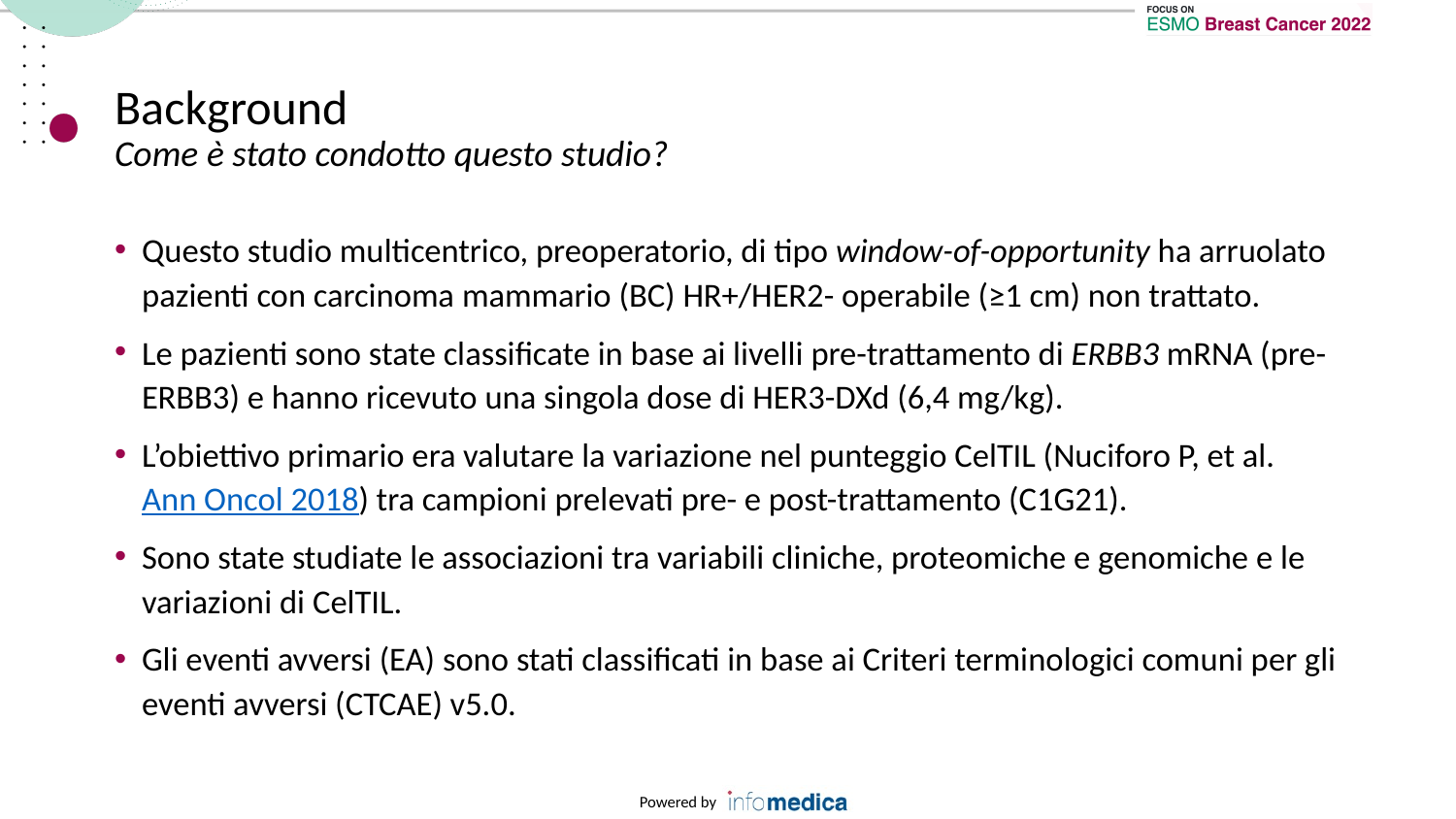

# Background Come è stato condotto questo studio?
Questo studio multicentrico, preoperatorio, di tipo window-of-opportunity ha arruolato pazienti con carcinoma mammario (BC) HR+/HER2- operabile (≥1 cm) non trattato.
Le pazienti sono state classificate in base ai livelli pre-trattamento di ERBB3 mRNA (pre-ERBB3) e hanno ricevuto una singola dose di HER3-DXd (6,4 mg/kg).
L’obiettivo primario era valutare la variazione nel punteggio CelTIL (Nuciforo P, et al. Ann Oncol 2018) tra campioni prelevati pre- e post-trattamento (C1G21).
Sono state studiate le associazioni tra variabili cliniche, proteomiche e genomiche e le variazioni di CelTIL.
Gli eventi avversi (EA) sono stati classificati in base ai Criteri terminologici comuni per gli eventi avversi (CTCAE) v5.0.